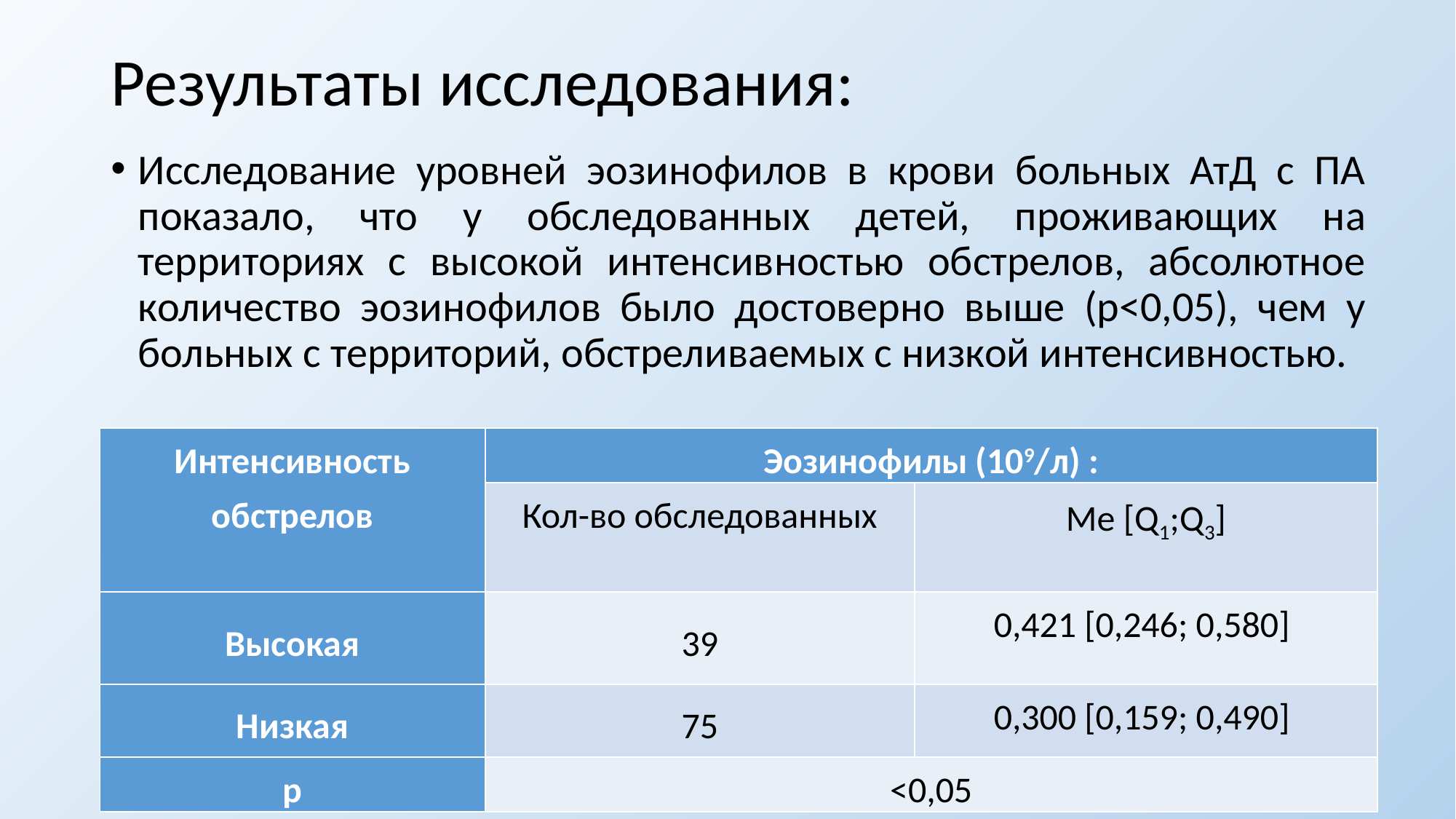

# Результаты исследования:
Исследование уровней эозинофилов в крови больных АтД с ПА показало, что у обследованных детей, проживающих на территориях с высокой интенсивностью обстрелов, абсолютное количество эозинофилов было достоверно выше (р<0,05), чем у больных с территорий, обстреливаемых с низкой интенсивностью.

| Интенсивность обстрелов | Эозинофилы (109/л) : |  |
| --- | --- | --- |
|  | Кол-во обследованных | Me [Q1;Q3] |
| Высокая | 39 | 0,421 [0,246; 0,580] |
| Низкая | 75 | 0,300 [0,159; 0,490] |
| р | <0,05 |  |